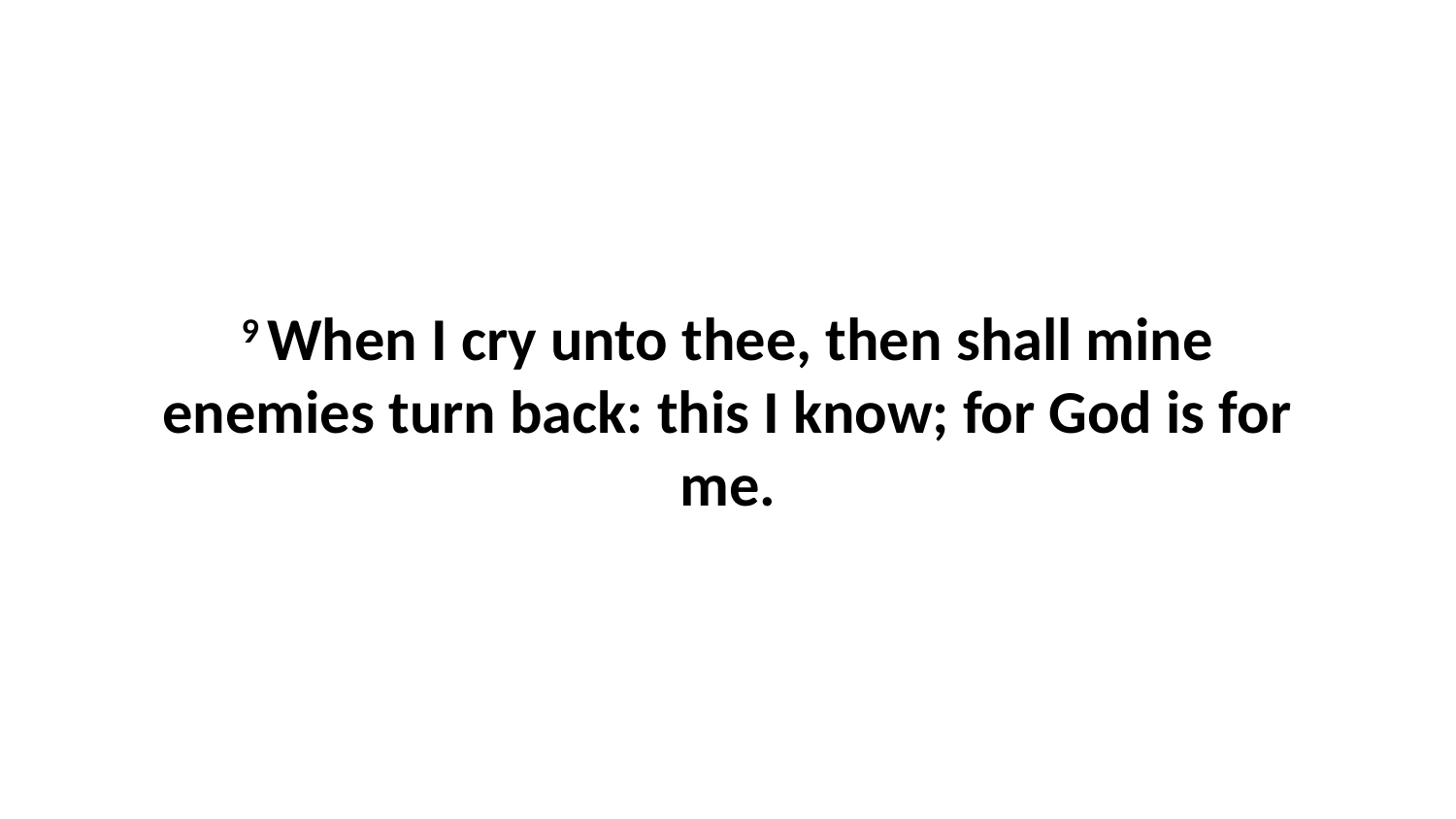

9 When I cry unto thee, then shall mine enemies turn back: this I know; for God is for me.